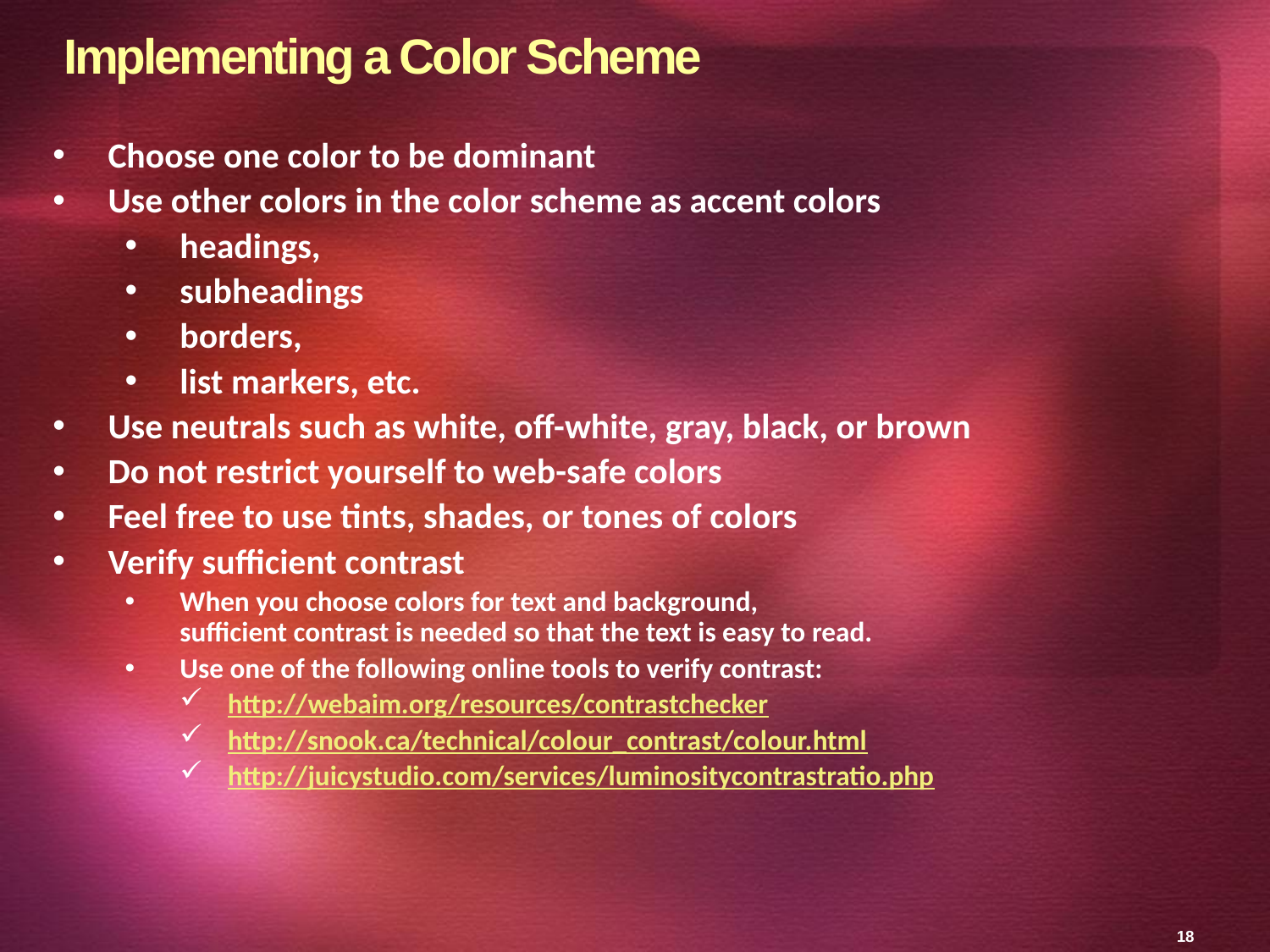

# Implementing a Color Scheme
Choose one color to be dominant
Use other colors in the color scheme as accent colors
headings,
subheadings
borders,
list markers, etc.
Use neutrals such as white, off-white, gray, black, or brown
Do not restrict yourself to web-safe colors
Feel free to use tints, shades, or tones of colors
Verify sufficient contrast
When you choose colors for text and background,
sufficient contrast is needed so that the text is easy to read.
Use one of the following online tools to verify contrast:
http://webaim.org/resources/contrastchecker
http://snook.ca/technical/colour_contrast/colour.html
http://juicystudio.com/services/luminositycontrastratio.php